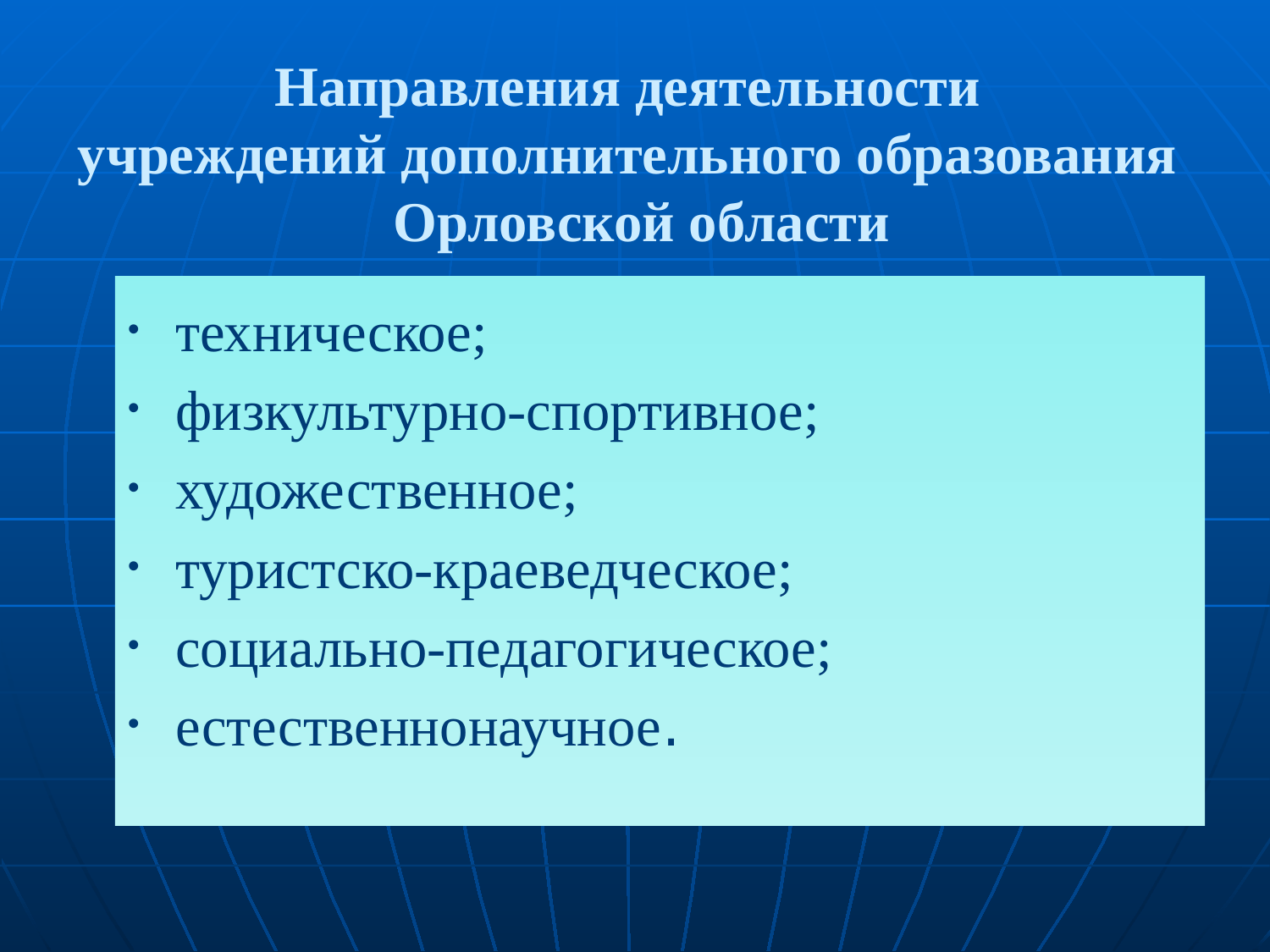

# Направления деятельности учреждений дополнительного образования Орловской области
техническое;
физкультурно-спортивное;
художественное;
туристско-краеведческое;
социально-педагогическое;
естественнонаучное.